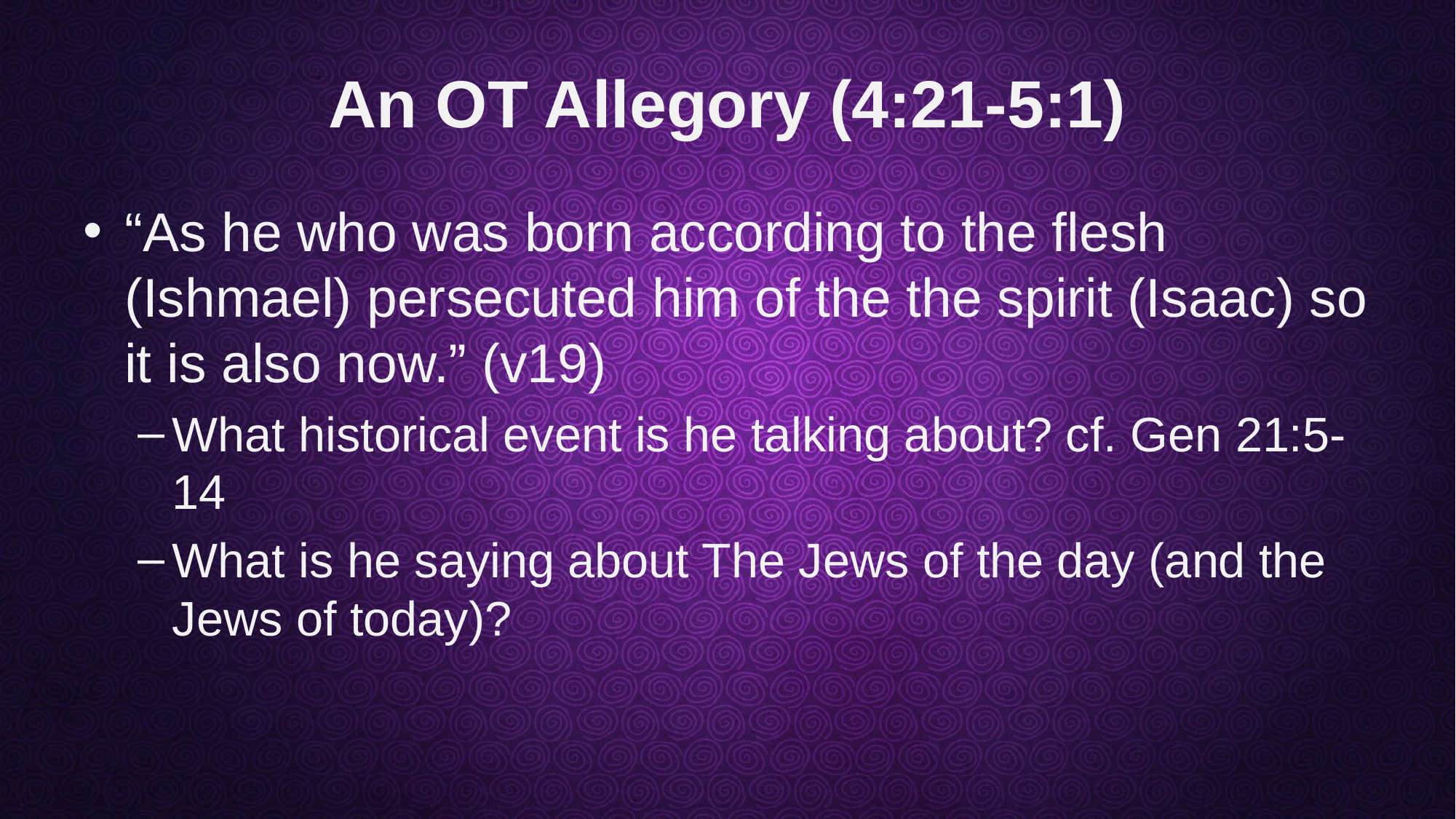

# An OT Allegory (4:21-5:1)
“As he who was born according to the flesh (Ishmael) persecuted him of the the spirit (Isaac) so it is also now.” (v19)
What historical event is he talking about? cf. Gen 21:5-14
What is he saying about The Jews of the day (and the Jews of today)?